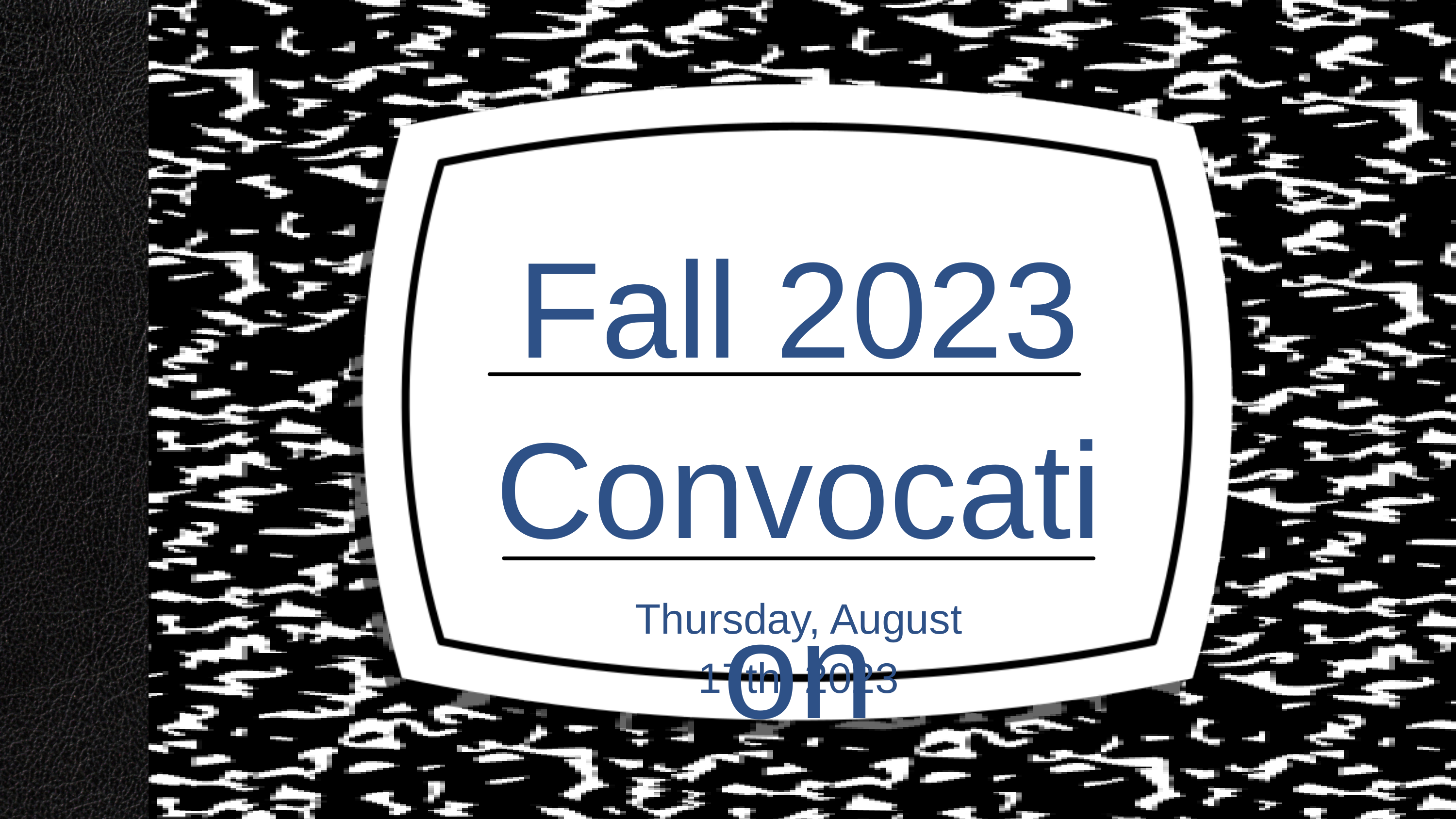

Fall 2023
Convocation

Thursday, August 17th, 2023